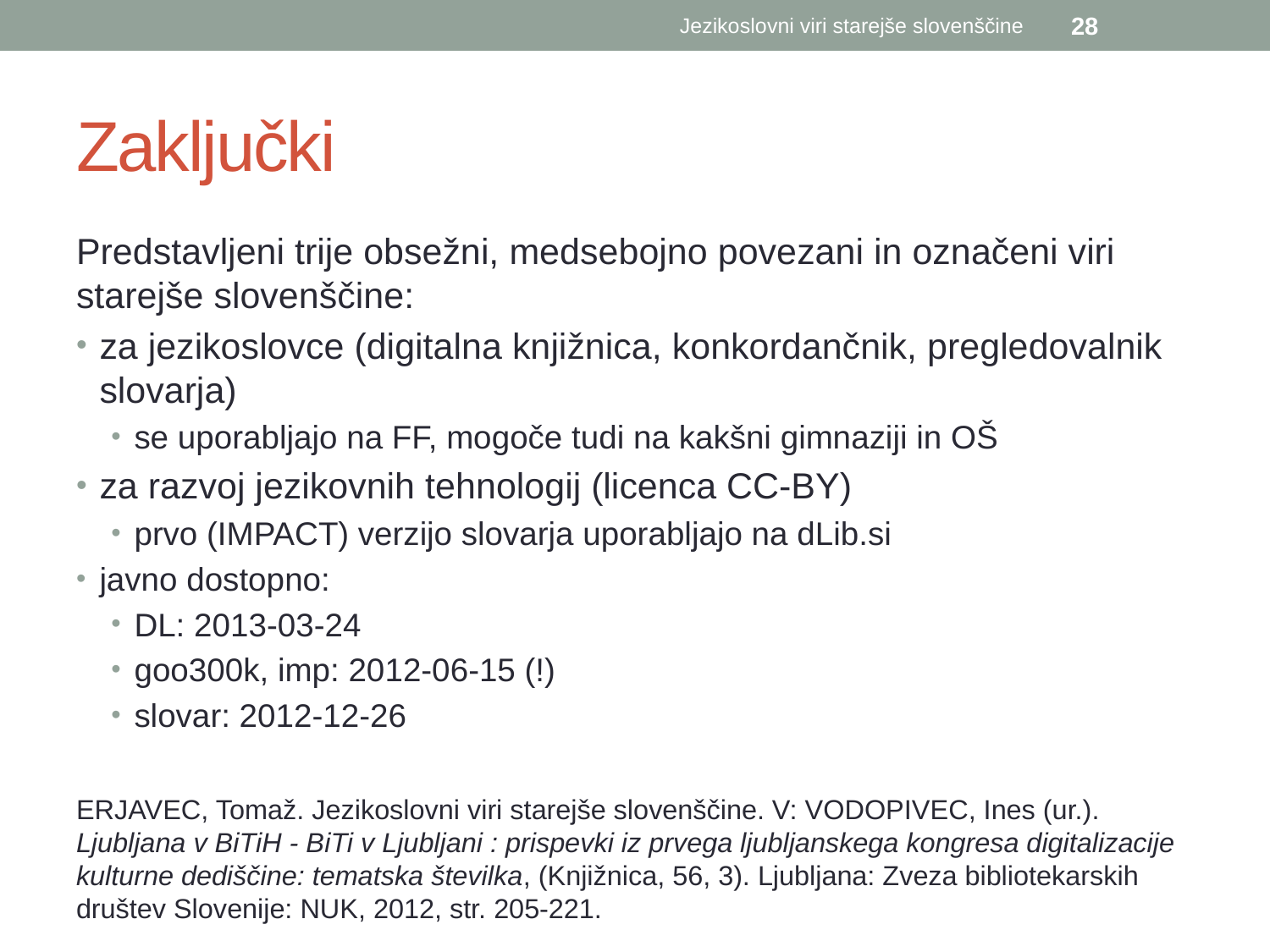

Jezikoslovni viri starejše slovenščine
28
# Zaključki
Predstavljeni trije obsežni, medsebojno povezani in označeni viri starejše slovenščine:
za jezikoslovce (digitalna knjižnica, konkordančnik, pregledovalnik slovarja)
se uporabljajo na FF, mogoče tudi na kakšni gimnaziji in OŠ
za razvoj jezikovnih tehnologij (licenca CC-BY)
prvo (IMPACT) verzijo slovarja uporabljajo na dLib.si
javno dostopno:
DL: 2013-03-24
goo300k, imp: 2012-06-15 (!)
slovar: 2012-12-26

ERJAVEC, Tomaž. Jezikoslovni viri starejše slovenščine. V: VODOPIVEC, Ines (ur.). Ljubljana v BiTiH - BiTi v Ljubljani : prispevki iz prvega ljubljanskega kongresa digitalizacije kulturne dediščine: tematska številka, (Knjižnica, 56, 3). Ljubljana: Zveza bibliotekarskih društev Slovenije: NUK, 2012, str. 205-221.